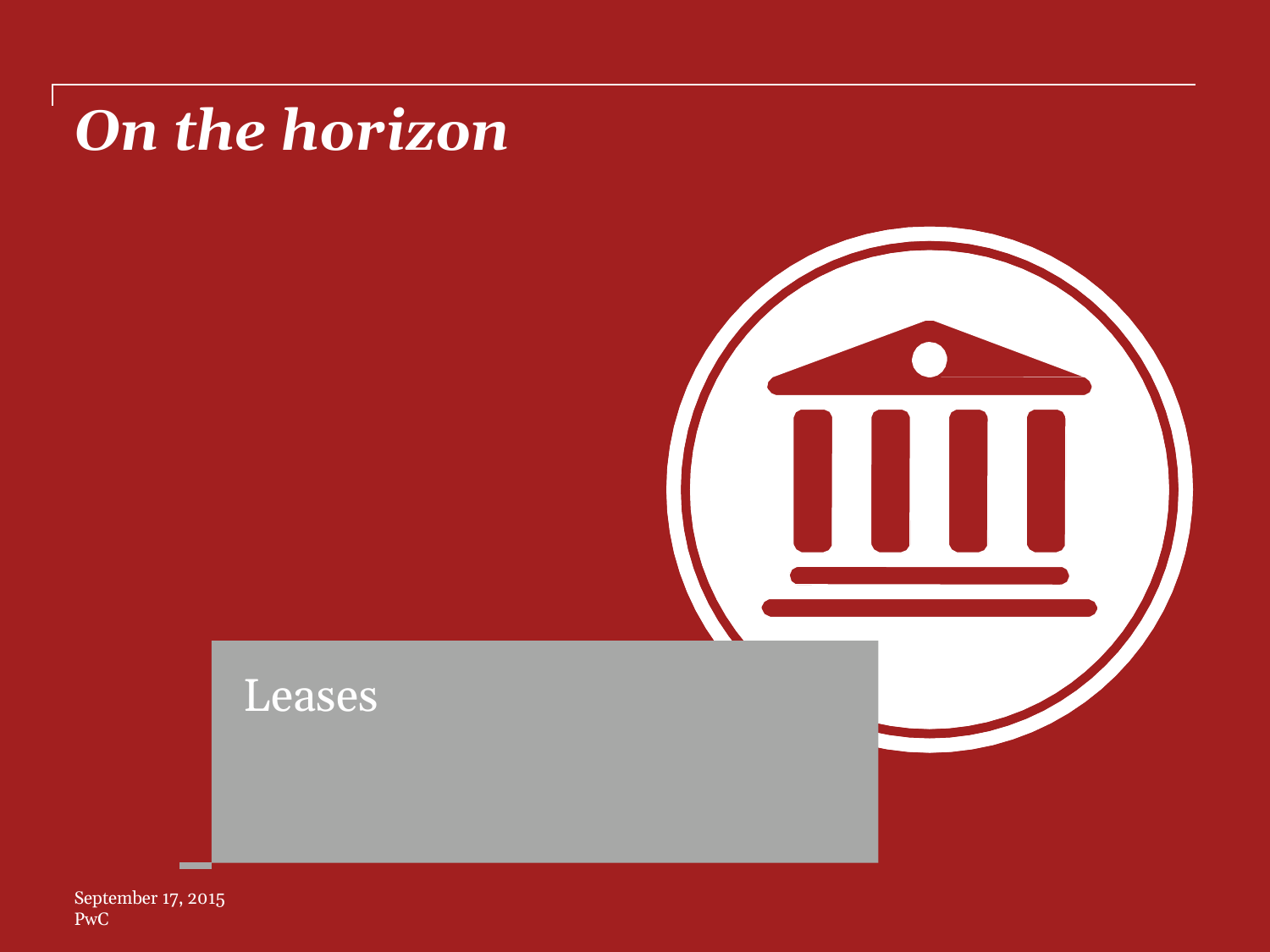

On the horizon

Leases

September 17, 2015
PwC